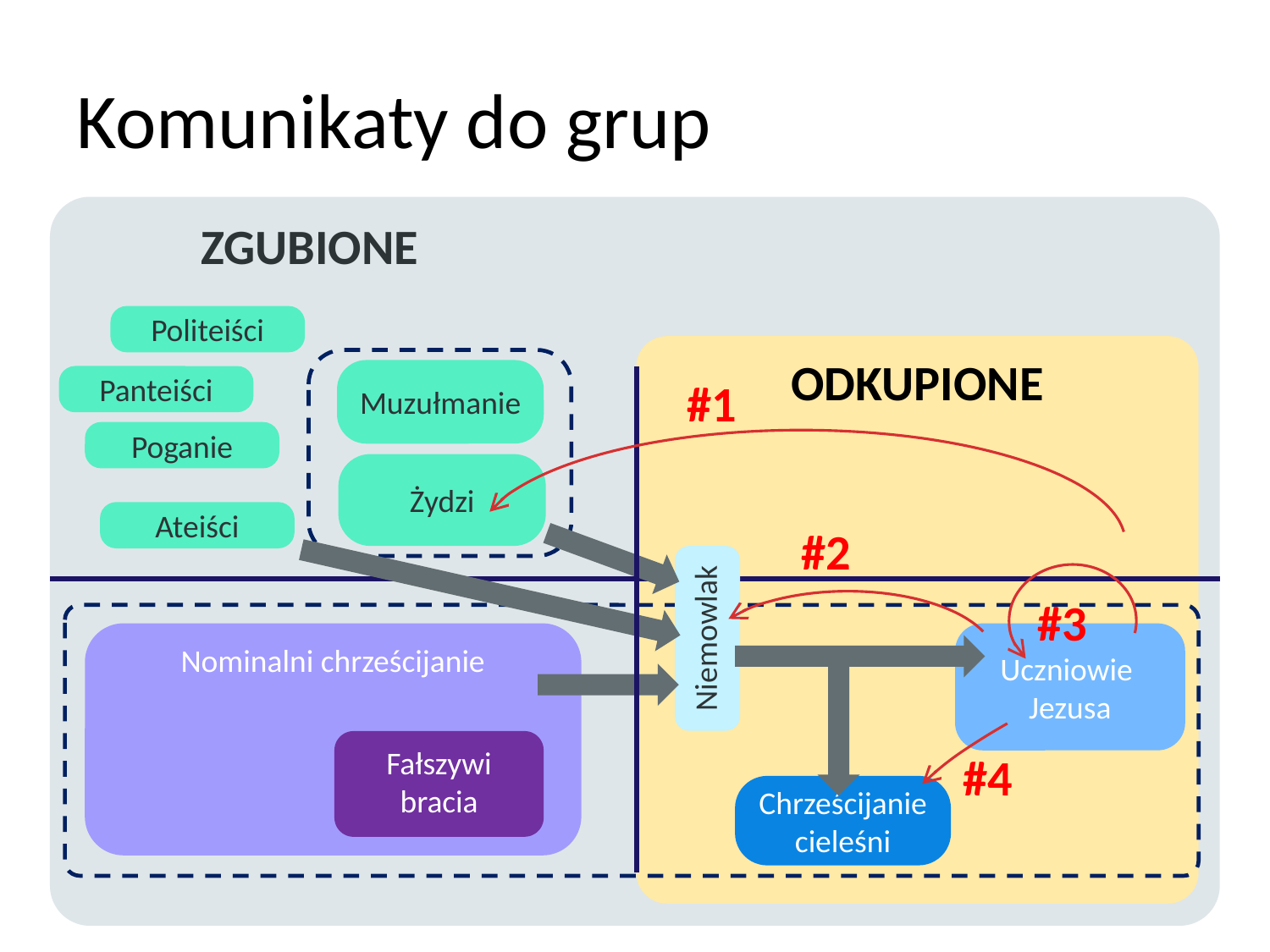

# Komunikaty do grup
	ZGUBIONE
Politeiści
ODKUPIONE

Muzułmanie
Panteiści
#1
Poganie

Żydzi
Ateiści
#2

Niemowlak

#3

Nominalni chrześcijanie
Uczniowie
Jezusa

Fałszywi
bracia
#4
Chrześcijanie
cieleśni